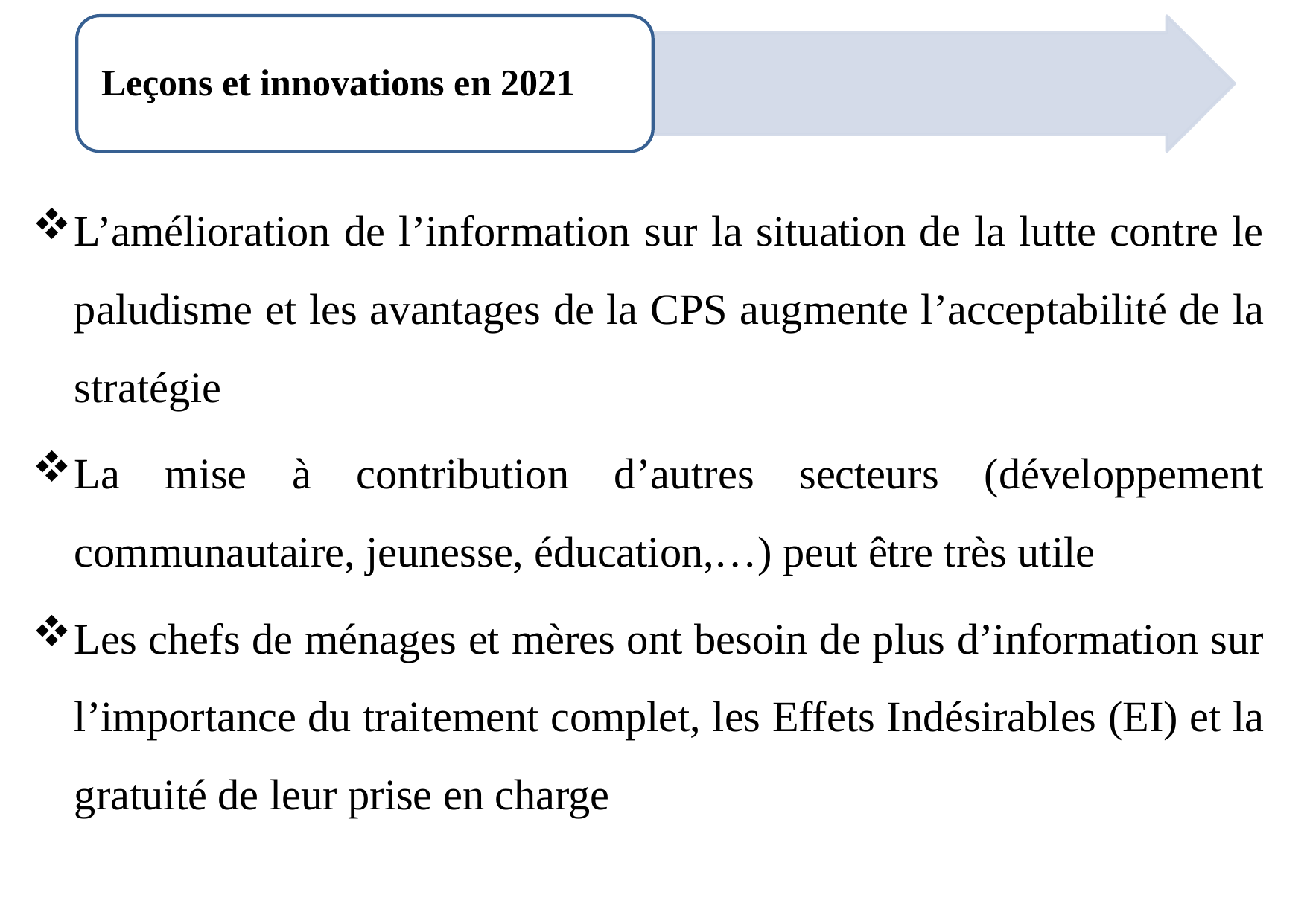

Leçons et innovations en 2021
L’amélioration de l’information sur la situation de la lutte contre le paludisme et les avantages de la CPS augmente l’acceptabilité de la stratégie
La mise à contribution d’autres secteurs (développement communautaire, jeunesse, éducation,…) peut être très utile
Les chefs de ménages et mères ont besoin de plus d’information sur l’importance du traitement complet, les Effets Indésirables (EI) et la gratuité de leur prise en charge